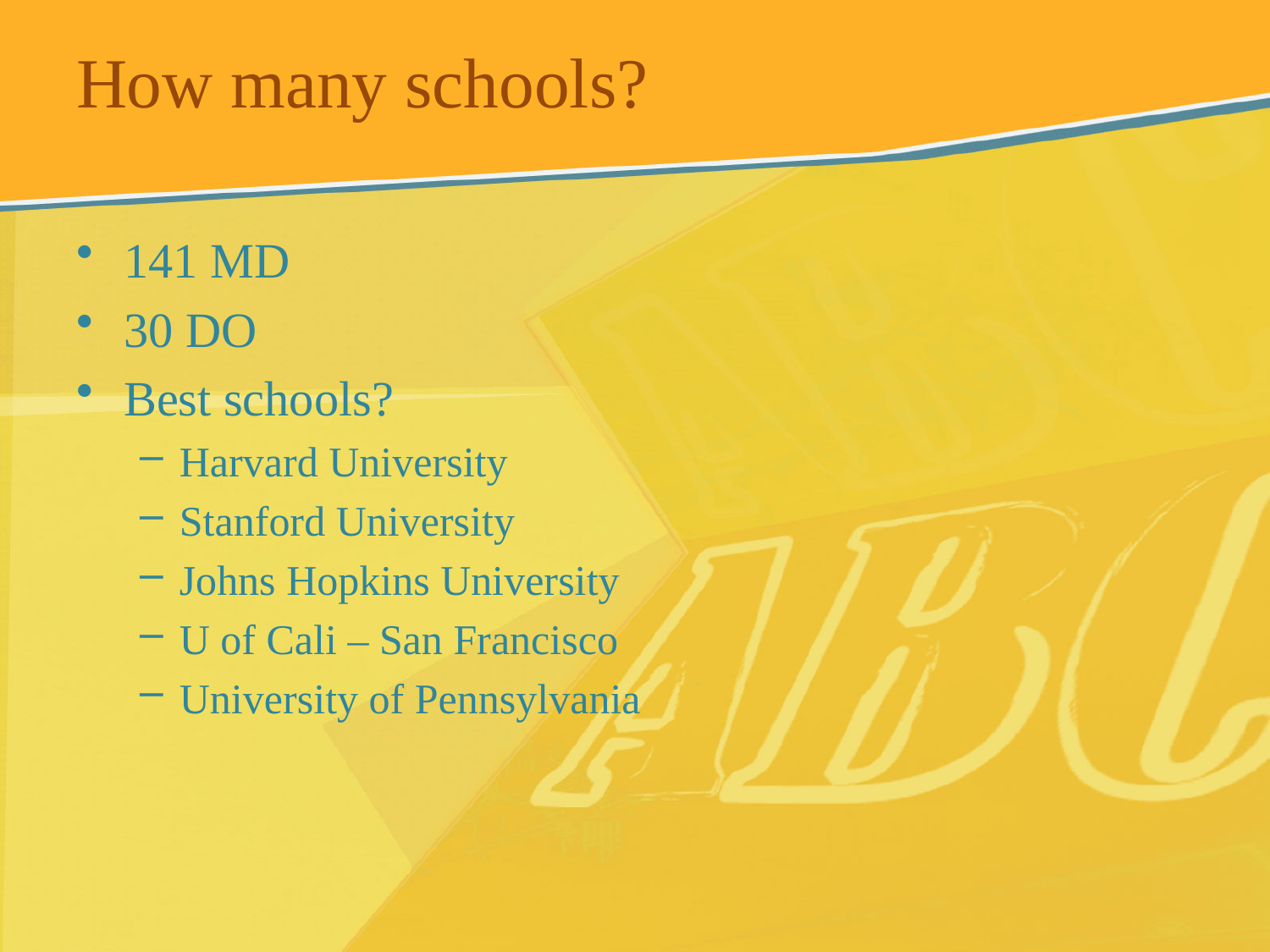

# How many schools?
141 MD
30 DO
Best schools?
Harvard University
Stanford University
Johns Hopkins University
U of Cali – San Francisco
University of Pennsylvania